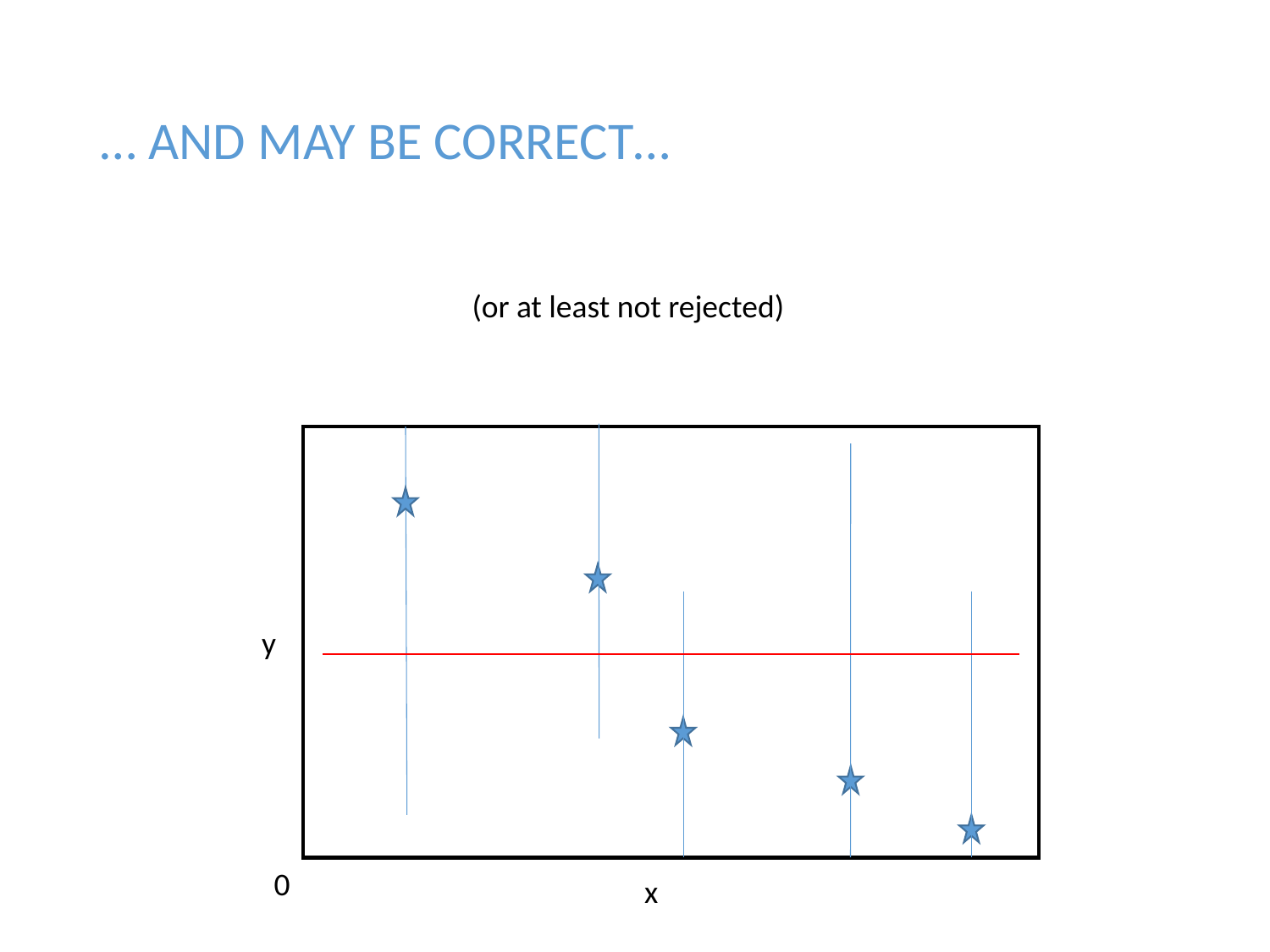

# … AND MAY BE CORRECT…
(or at least not rejected)

y

0
x